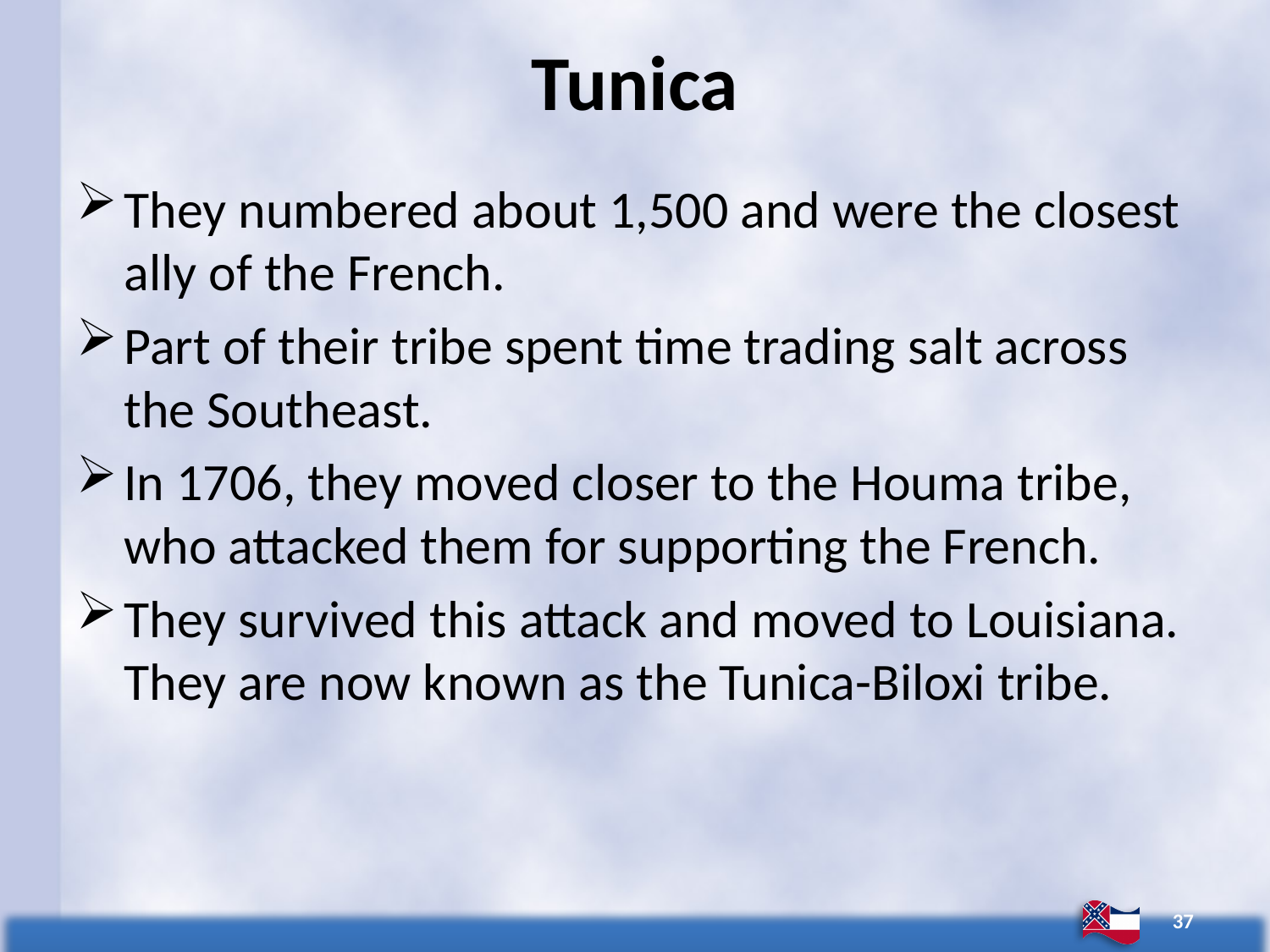

# Tunica
They numbered about 1,500 and were the closest ally of the French.
Part of their tribe spent time trading salt across the Southeast.
In 1706, they moved closer to the Houma tribe, who attacked them for supporting the French.
They survived this attack and moved to Louisiana. They are now known as the Tunica-Biloxi tribe.
37